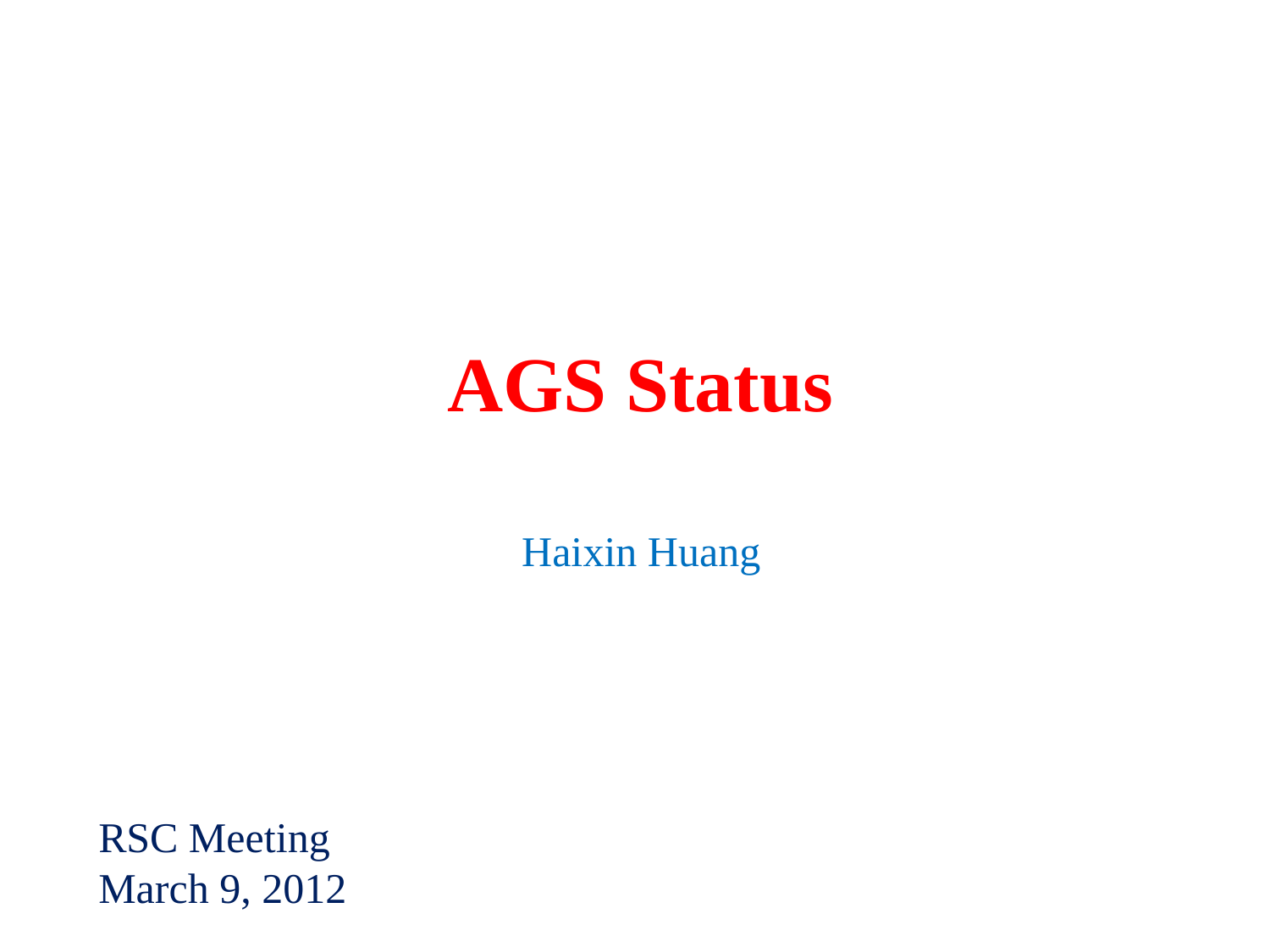

# AGS Status
Haixin Huang
RSC Meeting
March 9, 2012